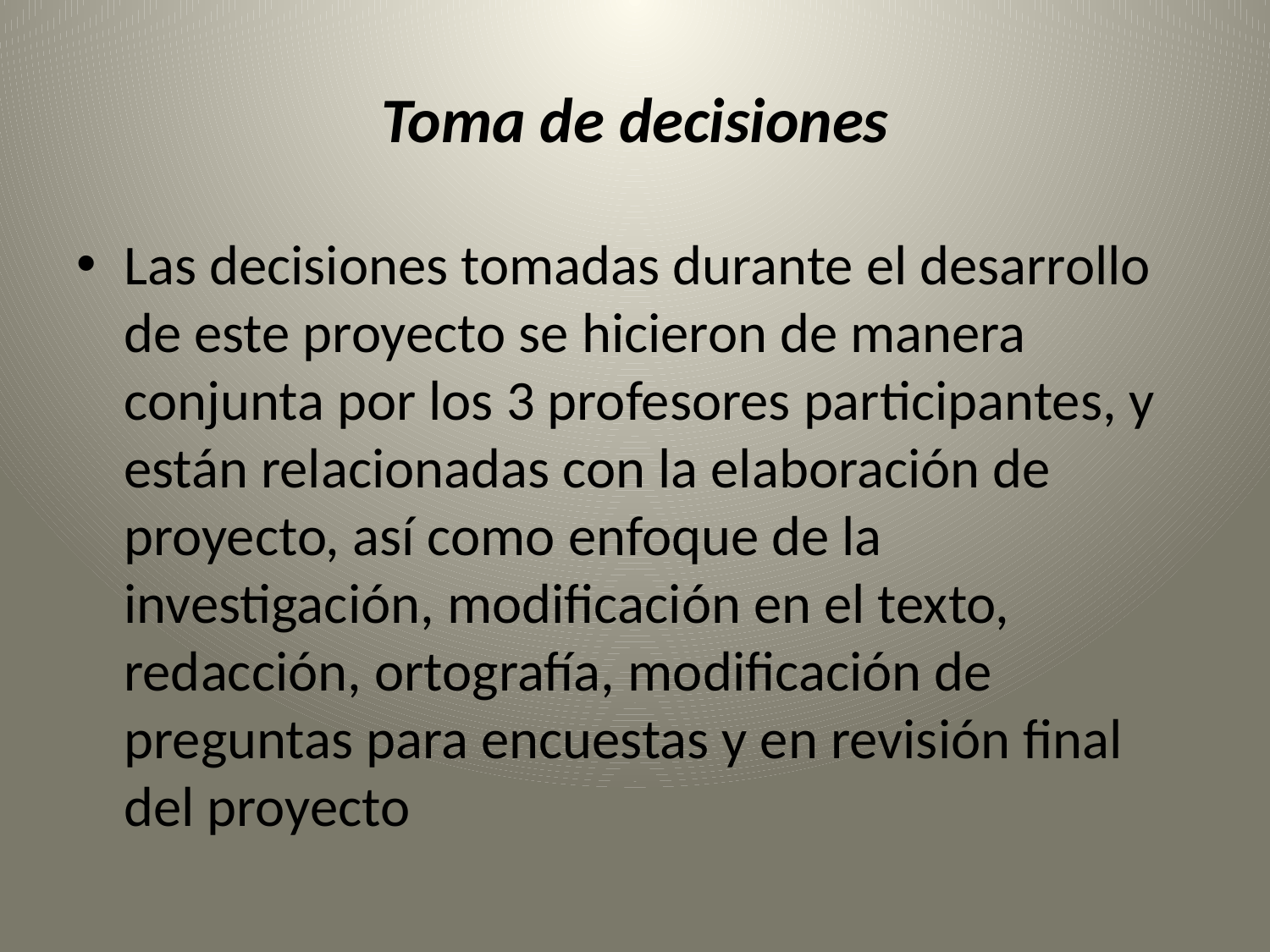

# Toma de decisiones
Las decisiones tomadas durante el desarrollo de este proyecto se hicieron de manera conjunta por los 3 profesores participantes, y están relacionadas con la elaboración de proyecto, así como enfoque de la investigación, modificación en el texto, redacción, ortografía, modificación de preguntas para encuestas y en revisión final del proyecto